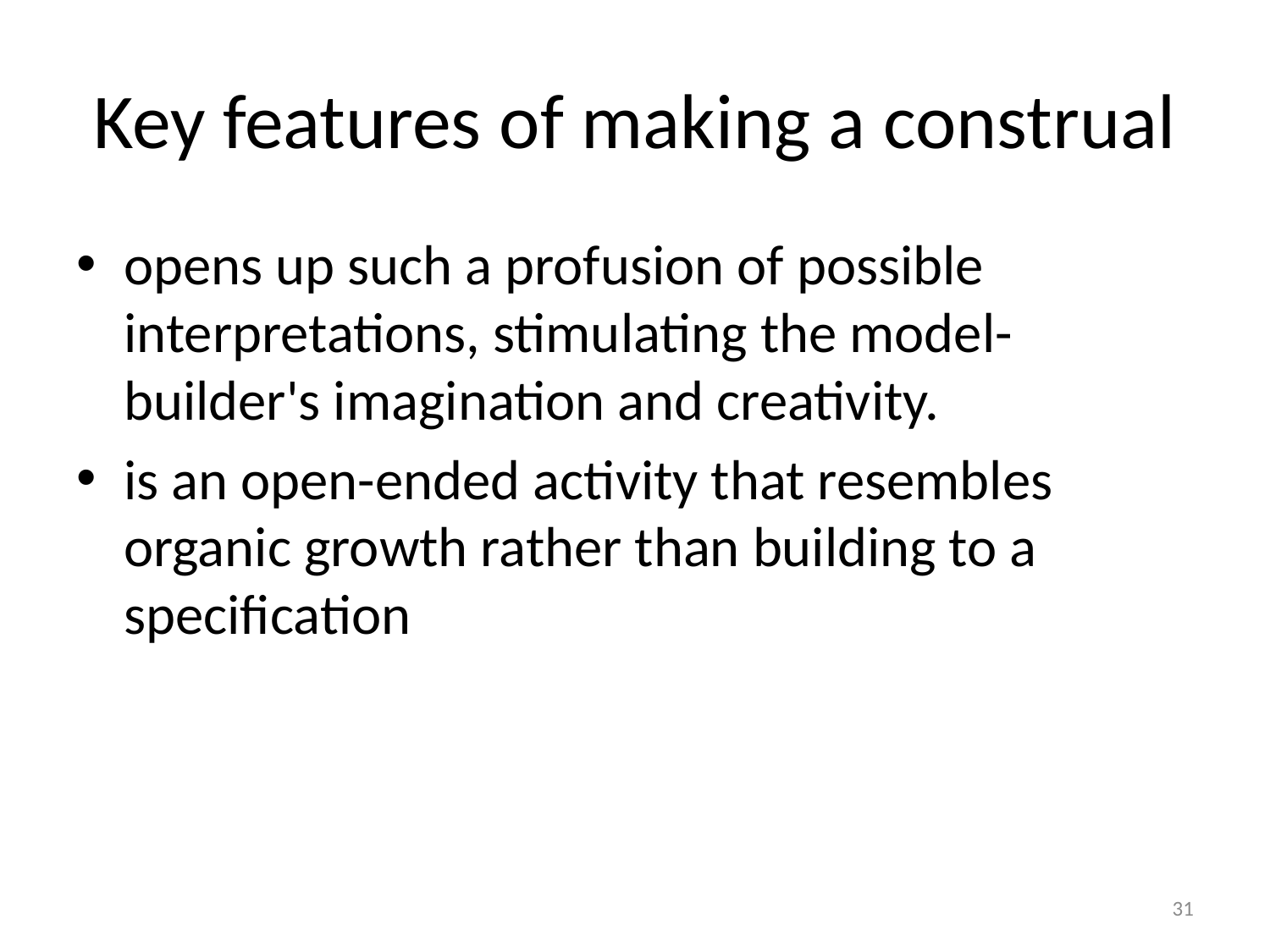

# Key features of making a construal
opens up such a profusion of possible interpretations, stimulating the model-builder's imagination and creativity.
is an open-ended activity that resembles organic growth rather than building to a specification
31